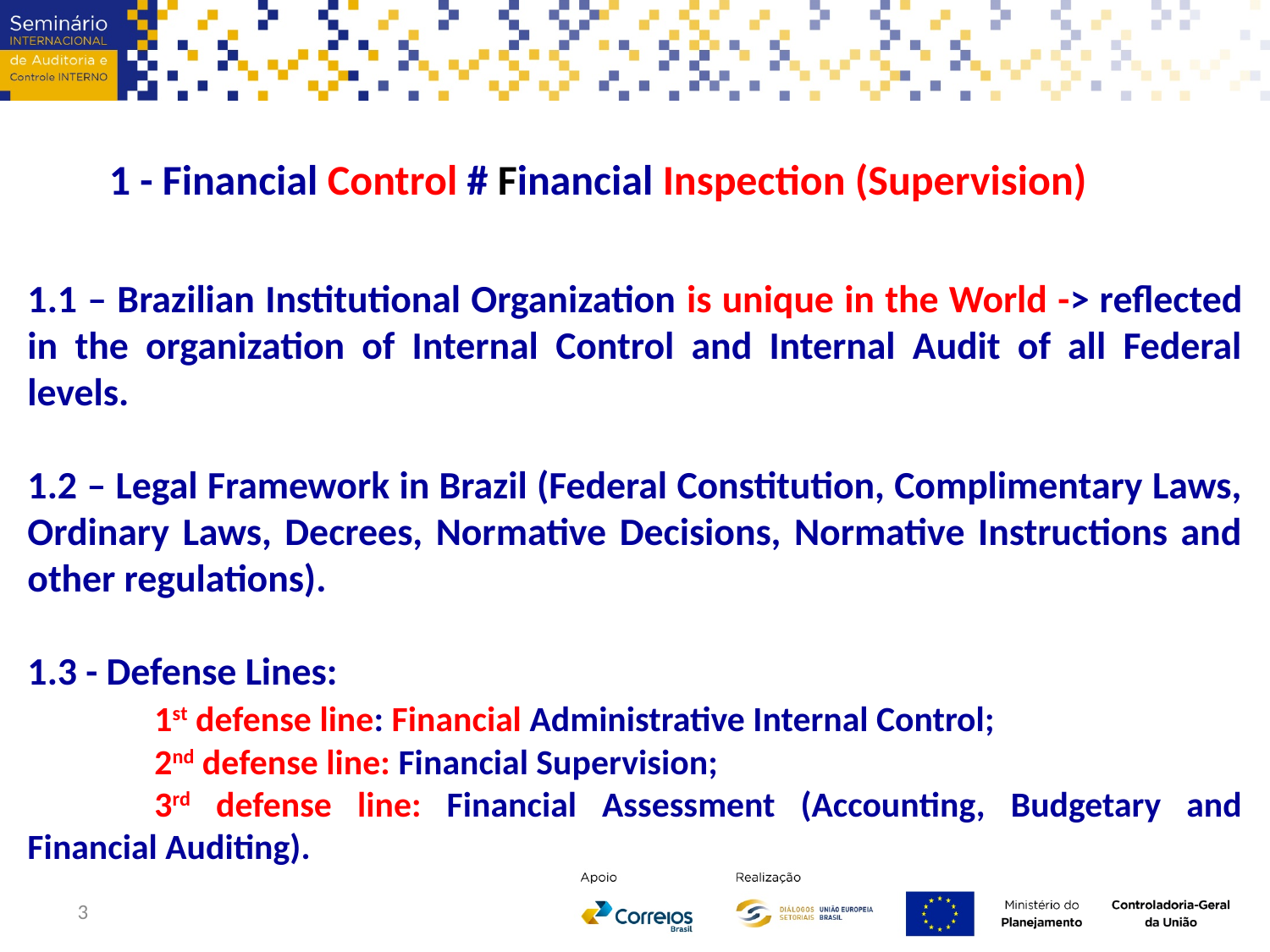

1 - Financial Control # Financial Inspection (Supervision)
1.1 – Brazilian Institutional Organization is unique in the World -> reflected in the organization of Internal Control and Internal Audit of all Federal levels.

1.2 – Legal Framework in Brazil (Federal Constitution, Complimentary Laws, Ordinary Laws, Decrees, Normative Decisions, Normative Instructions and other regulations).

1.3 - Defense Lines:
	1st defense line: Financial Administrative Internal Control;
	2nd defense line: Financial Supervision;
	3rd defense line: Financial Assessment (Accounting, Budgetary and Financial Auditing).

3